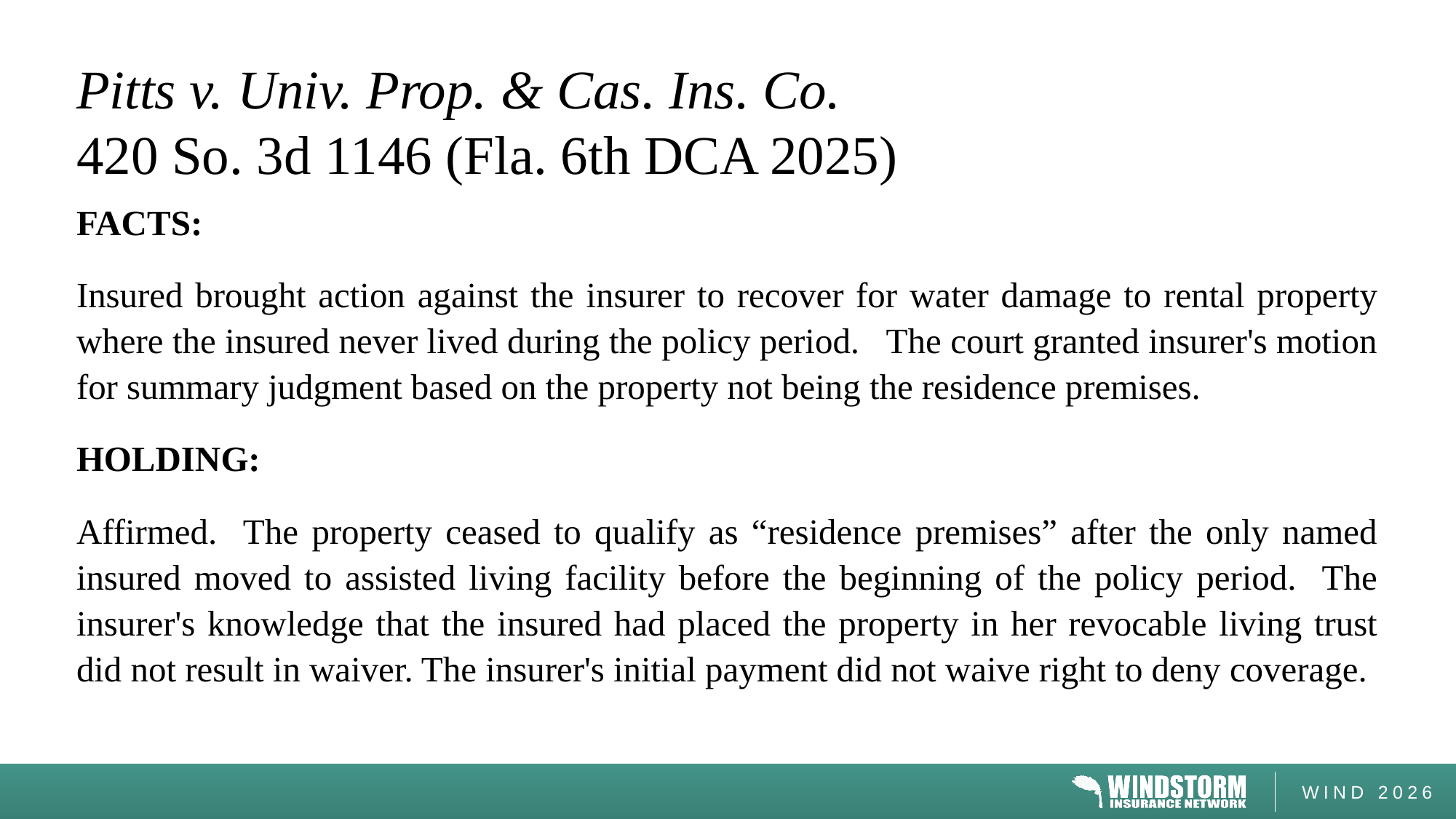

# Pitts v. Univ. Prop. & Cas. Ins. Co. 420 So. 3d 1146 (Fla. 6th DCA 2025)
FACTS:
Insured brought action against the insurer to recover for water damage to rental property where the insured never lived during the policy period.   The court granted insurer's motion for summary judgment based on the property not being the residence premises.
HOLDING:
Affirmed.  The property ceased to qualify as “residence premises” after the only named insured moved to assisted living facility before the beginning of the policy period.  The insurer's knowledge that the insured had placed the property in her revocable living trust did not result in waiver. The insurer's initial payment did not waive right to deny coverage.